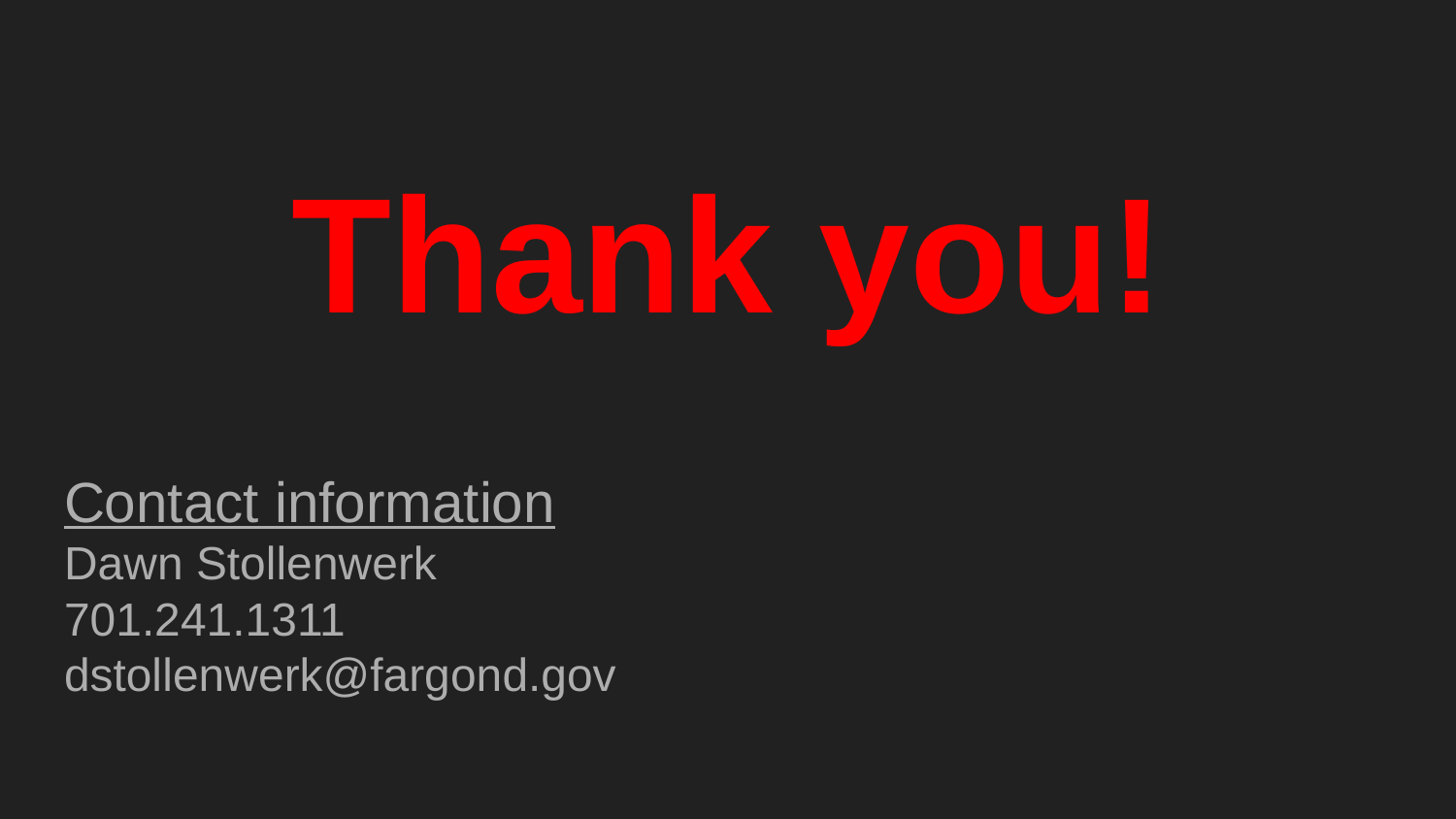

# Thank you!
Contact information
Dawn Stollenwerk
701.241.1311
dstollenwerk@fargond.gov